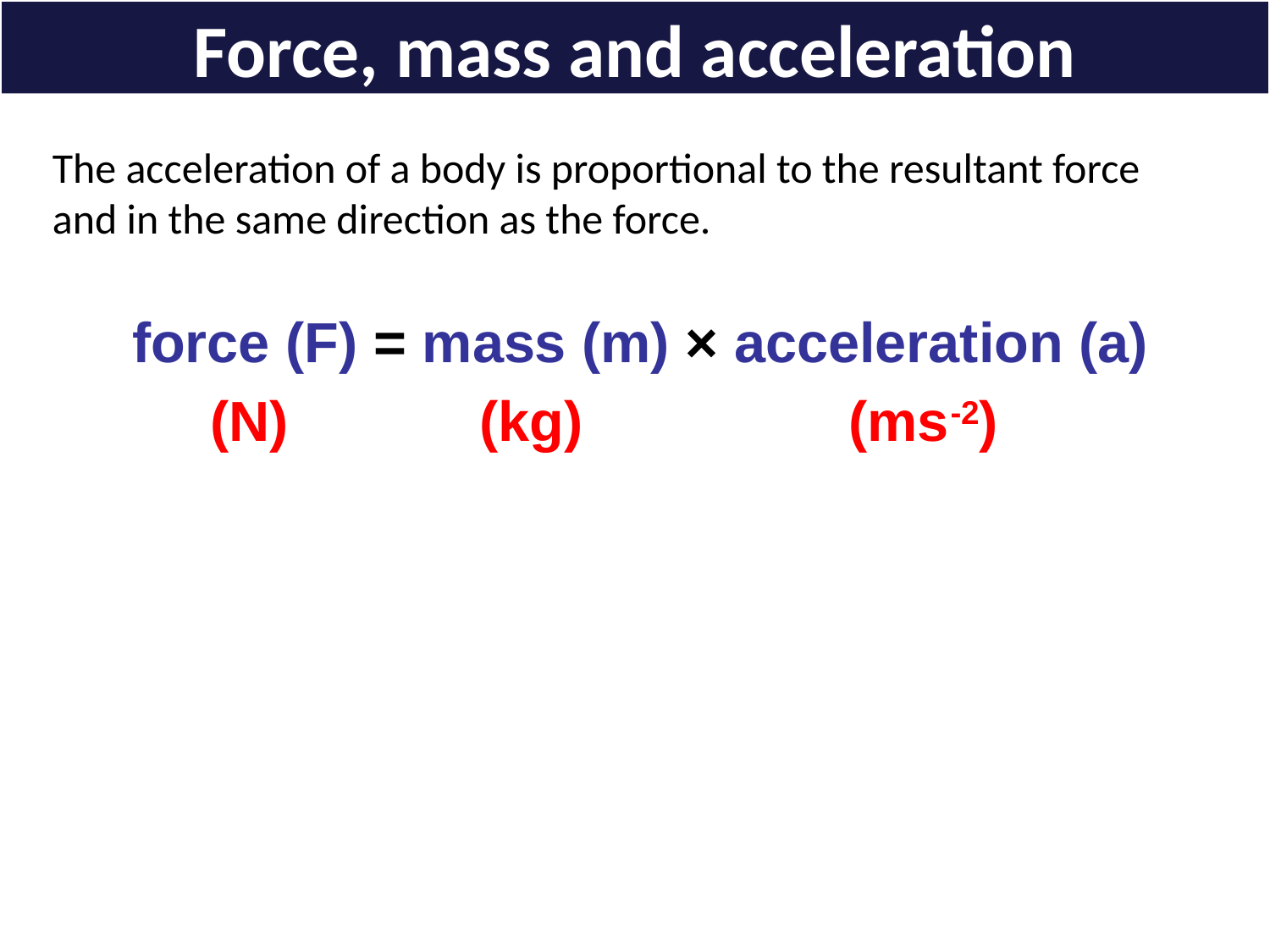

Force, mass and acceleration
The acceleration of a body is proportional to the resultant force and in the same direction as the force.
# force (F) = mass (m) × acceleration (a)
     (N) 	      (kg)                 (ms-2)